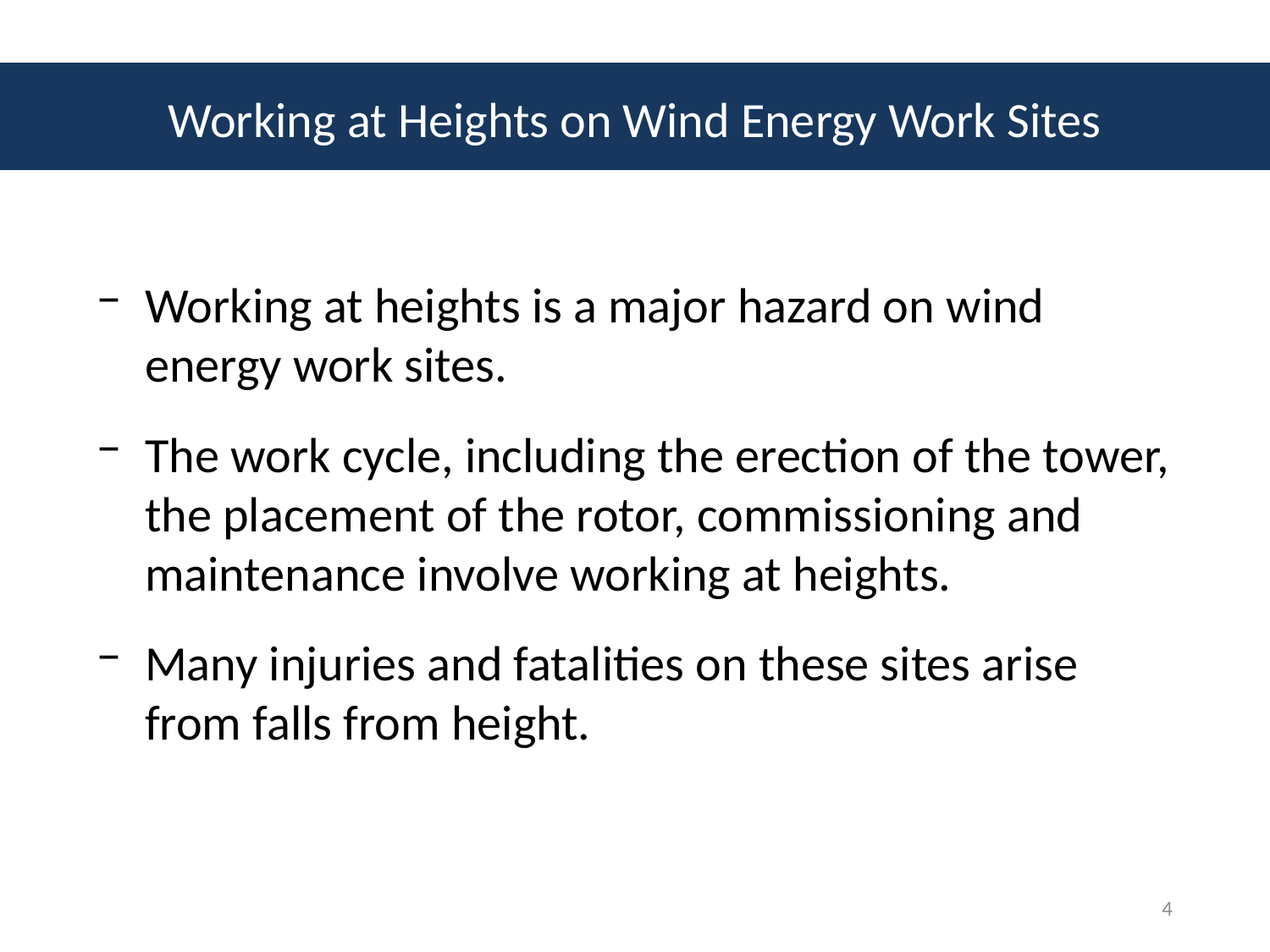

# Working at Heights on Wind Energy Work Sites

Working at heights is a major hazard on wind energy work sites.
The work cycle, including the erection of the tower, the placement of the rotor, commissioning and maintenance involve working at heights.
Many injuries and fatalities on these sites arise from falls from height.

4